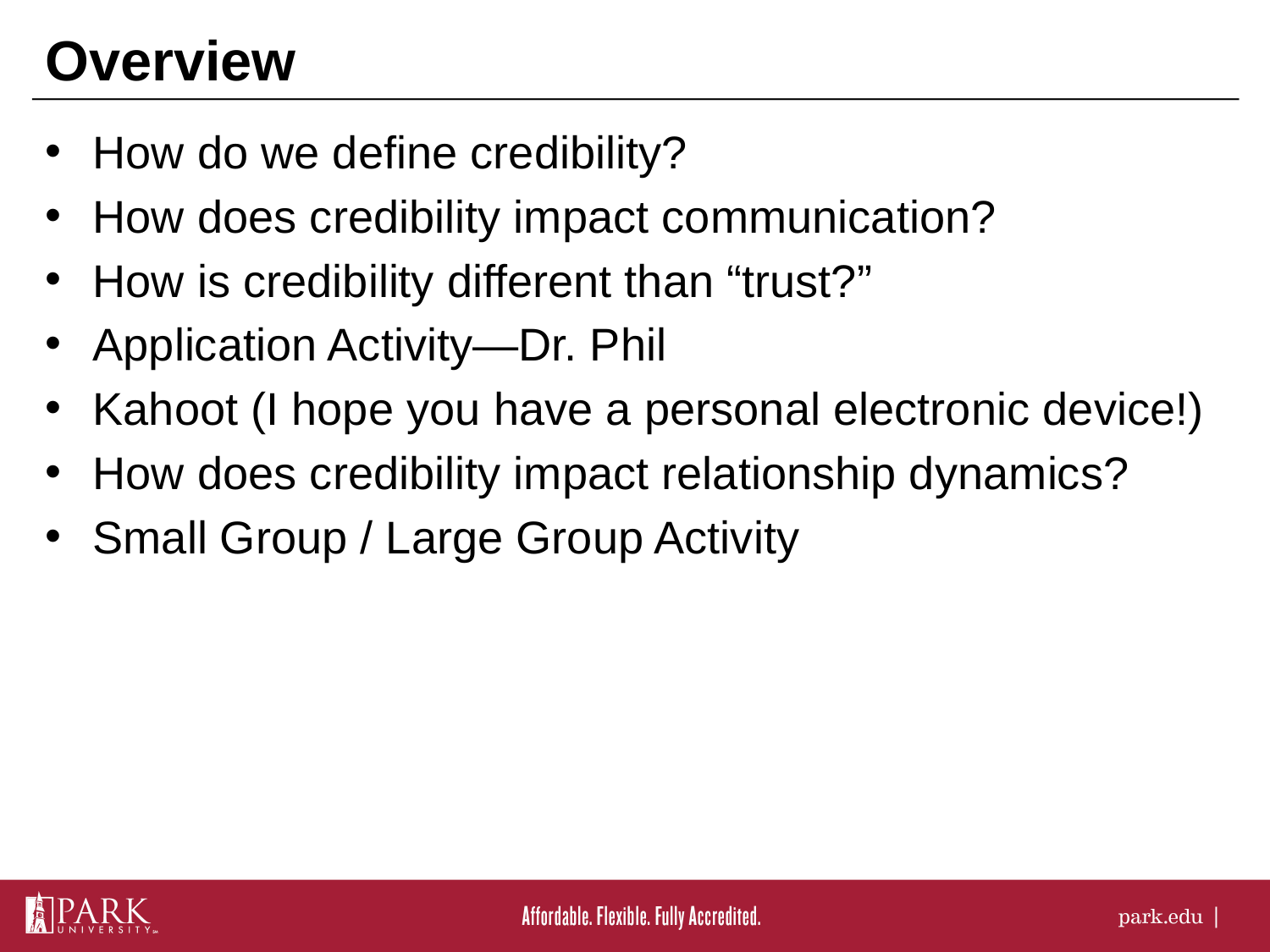

# Overview
How do we define credibility?
How does credibility impact communication?
How is credibility different than “trust?”
Application Activity—Dr. Phil
Kahoot (I hope you have a personal electronic device!)
How does credibility impact relationship dynamics?
Small Group / Large Group Activity